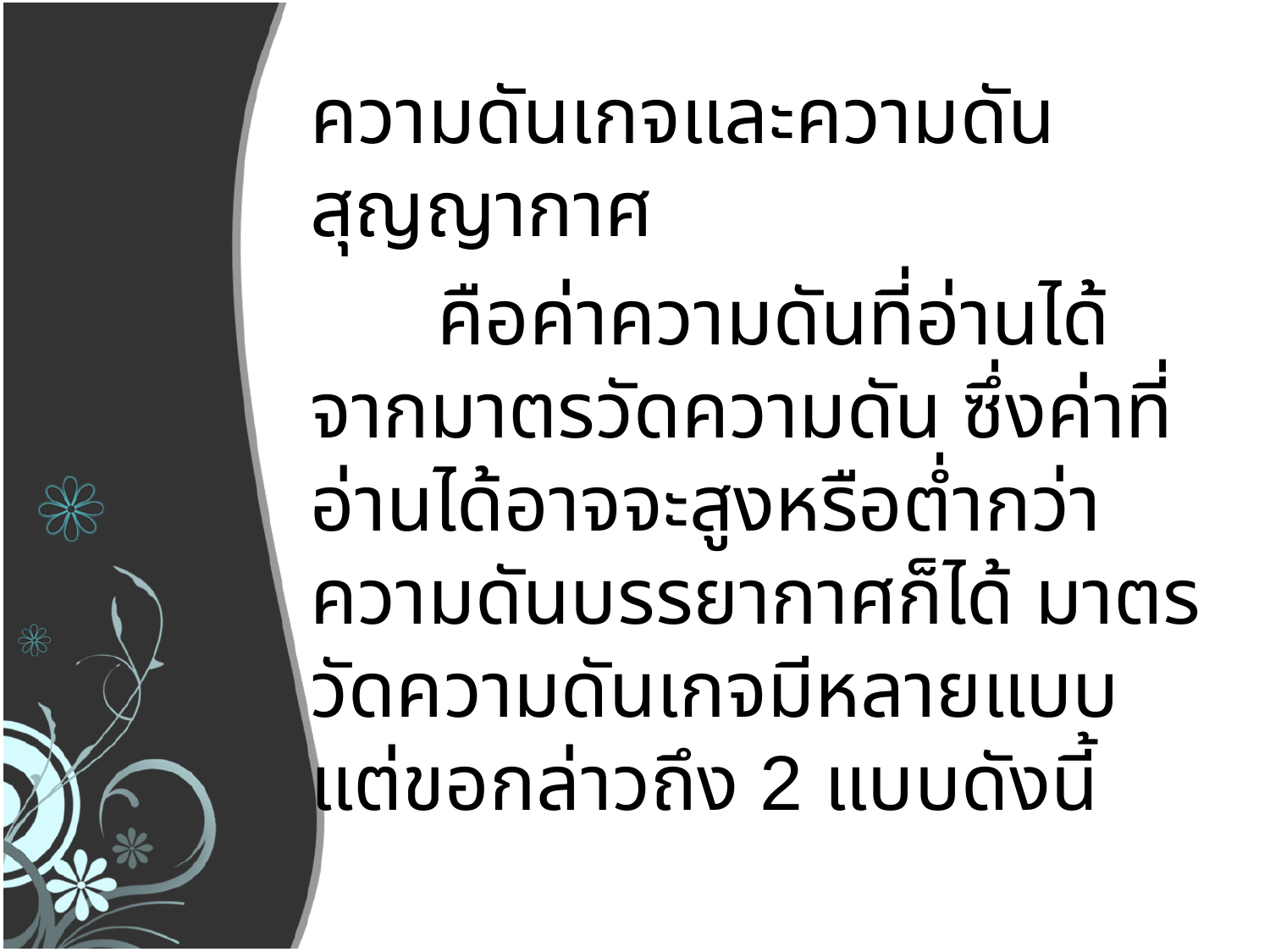

ความดันเกจและความดันสุญญากาศ
	คือค่าความดันที่อ่านได้จากมาตรวัดความดัน ซึ่งค่าที่อ่านได้อาจจะสูงหรือต่ำกว่าความดันบรรยากาศก็ได้ มาตรวัดความดันเกจมีหลายแบบ แต่ขอกล่าวถึง 2 แบบดังนี้